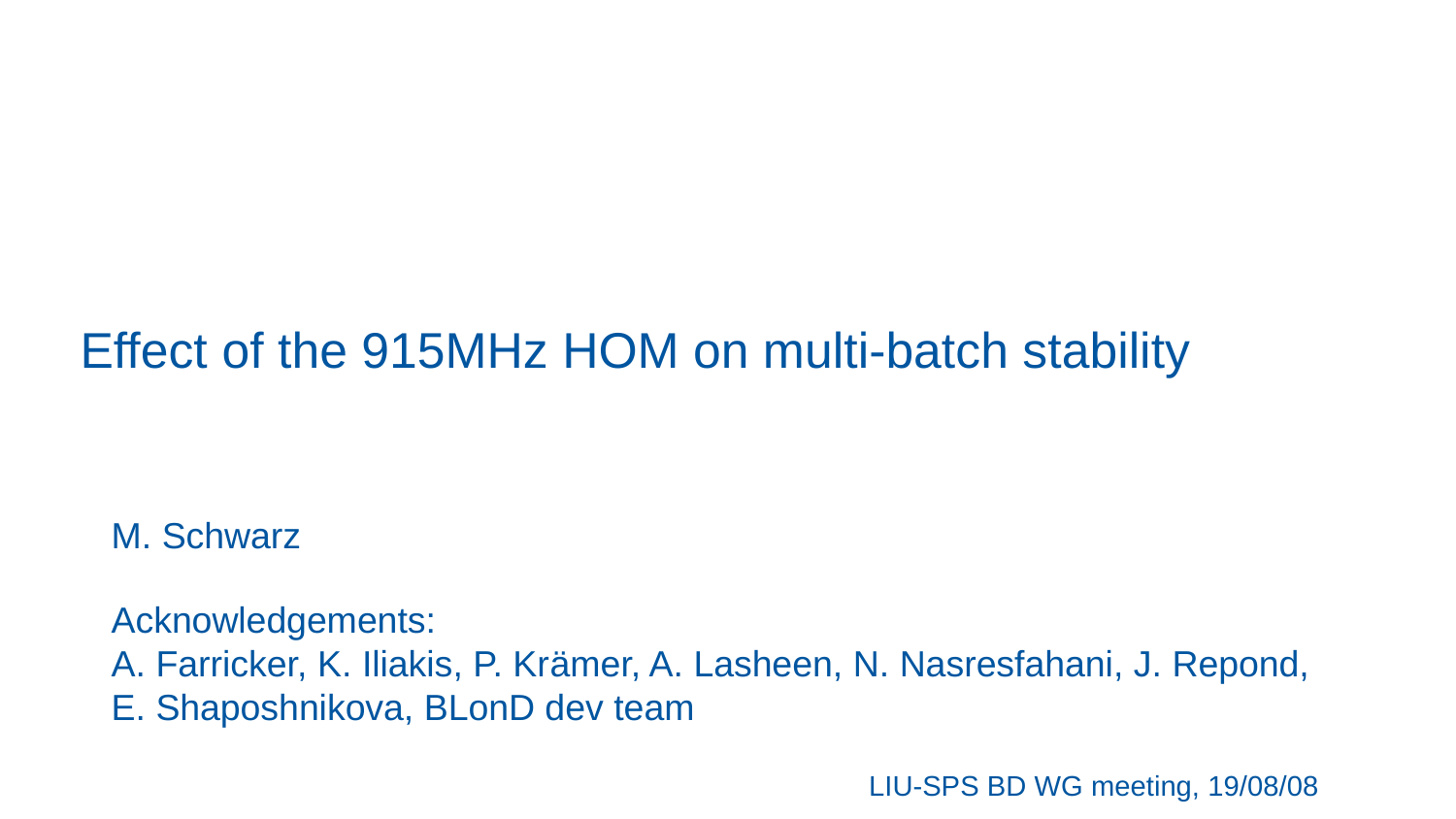

# Effect of the 915MHz HOM on multi-batch stability
M. Schwarz
Acknowledgements:
A. Farricker, K. Iliakis, P. Krämer, A. Lasheen, N. Nasresfahani, J. Repond,
E. Shaposhnikova, BLonD dev team
LIU-SPS BD WG meeting, 19/08/08